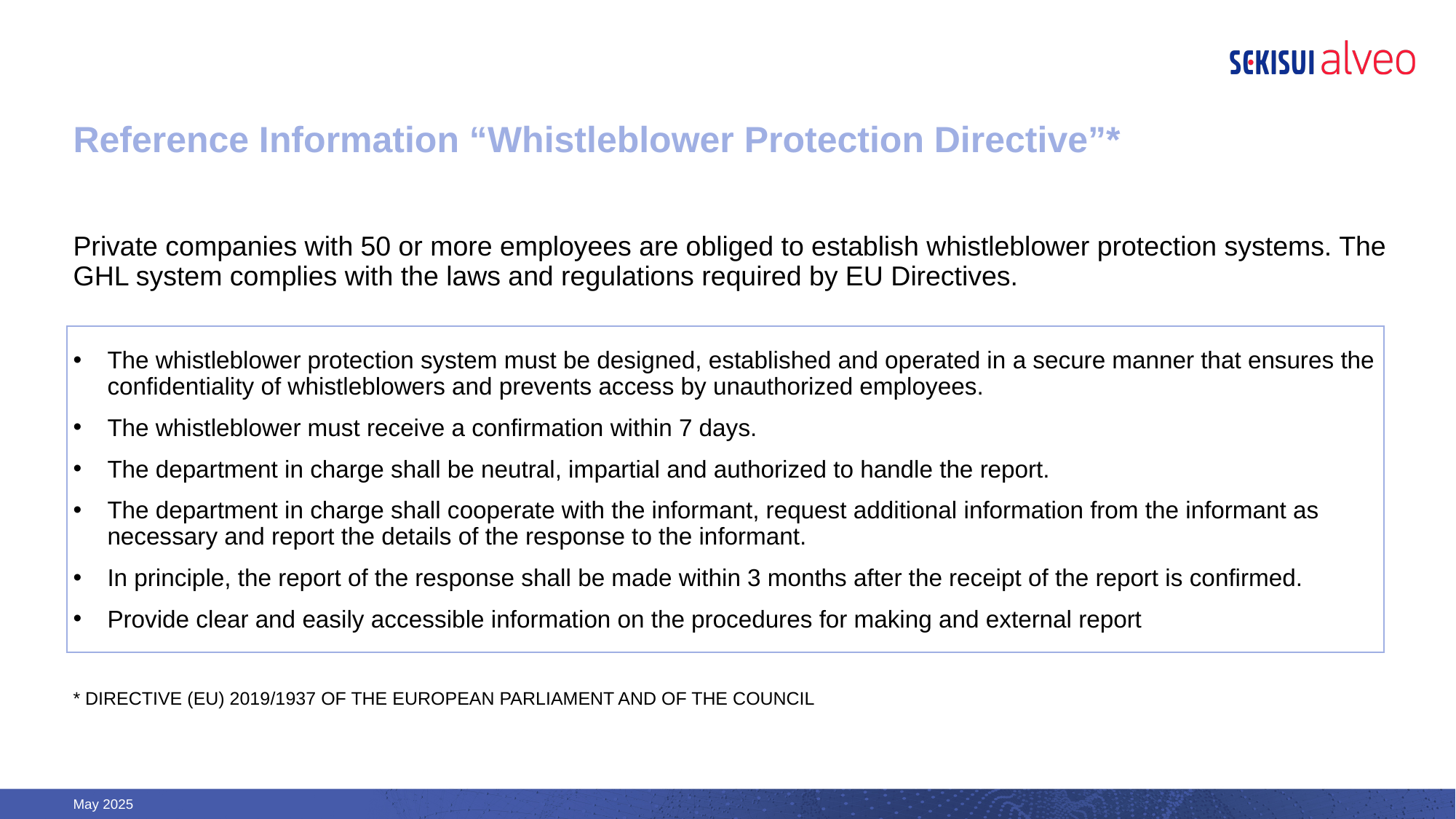

# Reference Information “Whistleblower Protection Directive”*
Private companies with 50 or more employees are obliged to establish whistleblower protection systems. The GHL system complies with the laws and regulations required by EU Directives.

The whistleblower protection system must be designed, established and operated in a secure manner that ensures the confidentiality of whistleblowers and prevents access by unauthorized employees.
The whistleblower must receive a confirmation within 7 days.
The department in charge shall be neutral, impartial and authorized to handle the report.
The department in charge shall cooperate with the informant, request additional information from the informant as necessary and report the details of the response to the informant.
In principle, the report of the response shall be made within 3 months after the receipt of the report is confirmed.
Provide clear and easily accessible information on the procedures for making and external report

* DIRECTIVE (EU) 2019/1937 OF THE EUROPEAN PARLIAMENT AND OF THE COUNCIL

May 2025